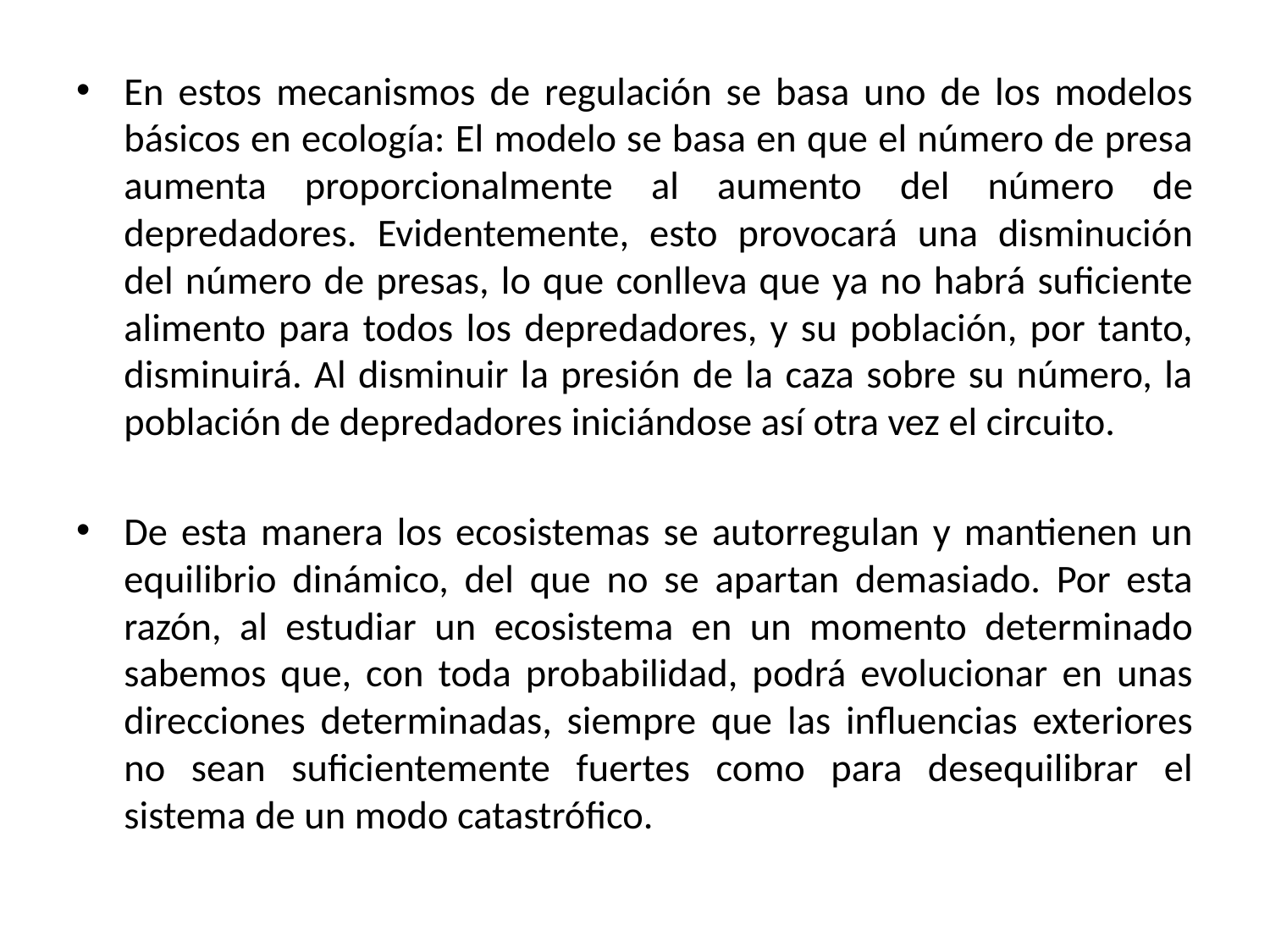

En estos mecanismos de regulación se basa uno de los modelos básicos en ecología: El modelo se basa en que el número de presa aumenta proporcionalmente al aumento del número de depredadores. Evidentemente, esto provocará una disminución del número de presas, lo que conlleva que ya no habrá suficiente alimento para todos los depredadores, y su población, por tanto, disminuirá. Al disminuir la presión de la caza sobre su número, la población de depredadores iniciándose así otra vez el circuito.

De esta manera los ecosistemas se autorregulan y mantienen un equilibrio dinámico, del que no se apartan demasiado. Por esta razón, al estudiar un ecosistema en un momento determinado sabemos que, con toda probabilidad, podrá evolucionar en unas direcciones determinadas, siempre que las influencias exteriores no sean suficientemente fuertes como para desequilibrar el sistema de un modo catastrófico.